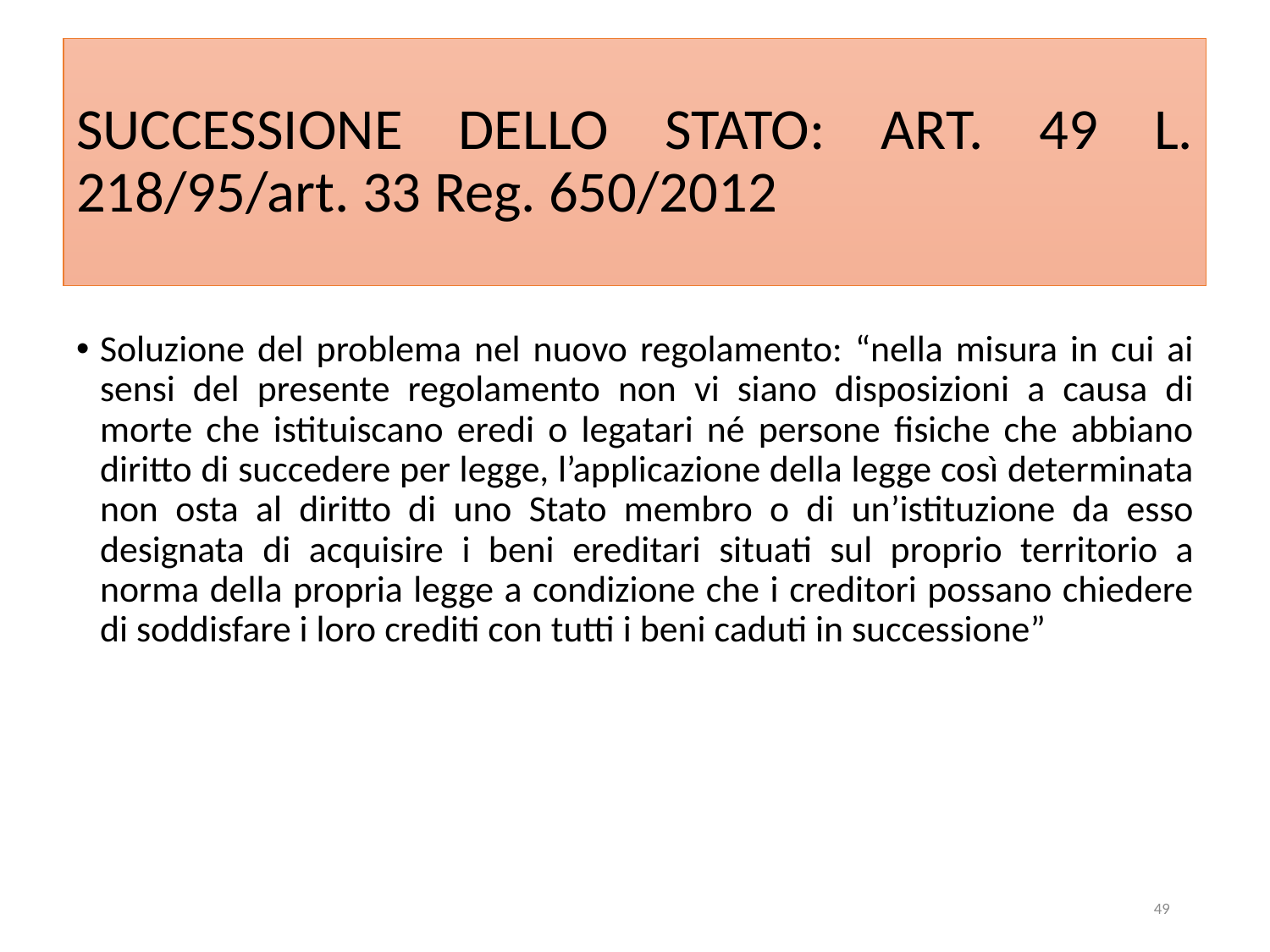

# SUCCESSIONE DELLO STATO: ART. 49 L. 218/95/art. 33 Reg. 650/2012
Soluzione del problema nel nuovo regolamento: “nella misura in cui ai sensi del presente regolamento non vi siano disposizioni a causa di morte che istituiscano eredi o legatari né persone fisiche che abbiano diritto di succedere per legge, l’applicazione della legge così determinata non osta al diritto di uno Stato membro o di un’istituzione da esso designata di acquisire i beni ereditari situati sul proprio territorio a norma della propria legge a condizione che i creditori possano chiedere di soddisfare i loro crediti con tutti i beni caduti in successione”
49